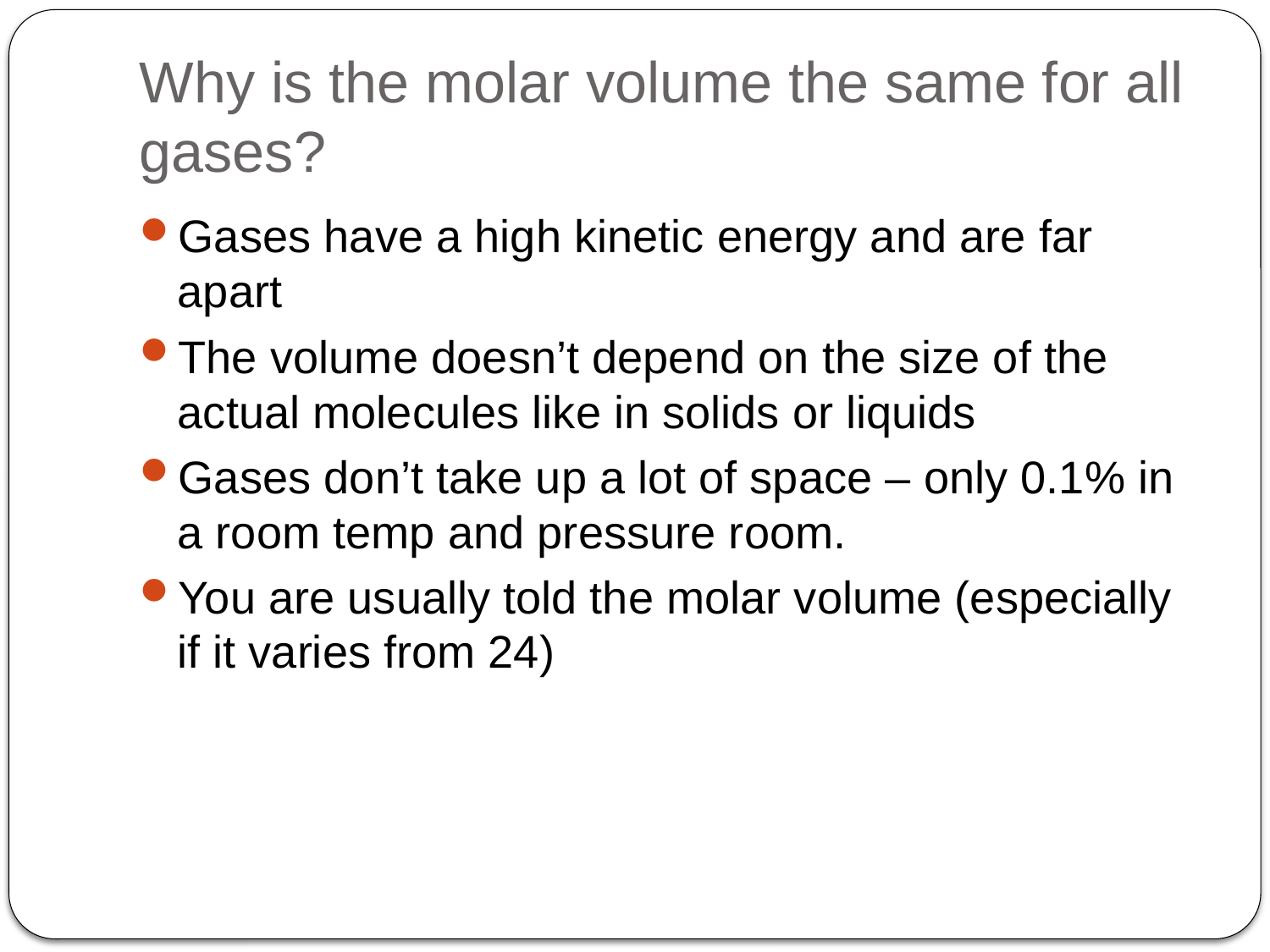

# Why is the molar volume the same for all gases?
Gases have a high kinetic energy and are far apart
The volume doesn’t depend on the size of the actual molecules like in solids or liquids
Gases don’t take up a lot of space – only 0.1% in a room temp and pressure room.
You are usually told the molar volume (especially if it varies from 24)